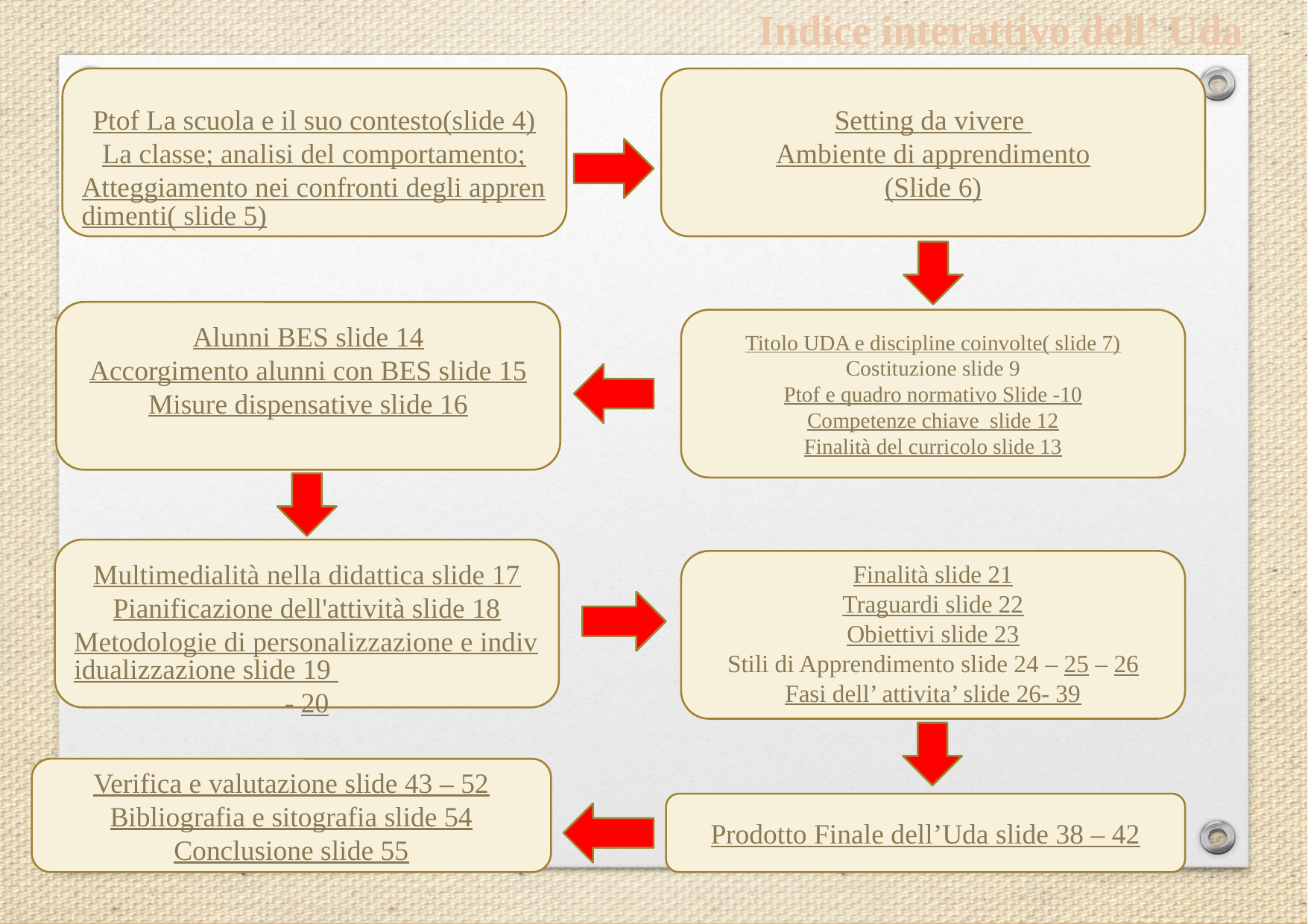

Indice interattivo dell’ Uda
Ptof La scuola e il suo contesto(slide 4)
La classe; analisi del comportamento;
Atteggiamento nei confronti degli apprendimenti( slide 5)
Setting da vivere
Ambiente di apprendimento
(Slide 6)

Alunni BES slide 14
Accorgimento alunni con BES slide 15
Misure dispensative slide 16

Titolo UDA e discipline coinvolte( slide 7)
Costituzione slide 9
Ptof e quadro normativo Slide -10
Competenze chiave  slide 12
Finalità del curricolo slide 13

Multimedialità nella didattica slide 17
Pianificazione dell'attività slide 18
Metodologie di personalizzazione e individualizzazione slide 19 - 20

Finalità slide 21
Traguardi slide 22
Obiettivi slide 23
Stili di Apprendimento slide 24 – 25 – 26
Fasi dell’ attivita’ slide 26- 39

Verifica e valutazione slide 43 – 52
Bibliografia e sitografia slide 54
Conclusione slide 55
Prodotto Finale dell’Uda slide 38 – 42